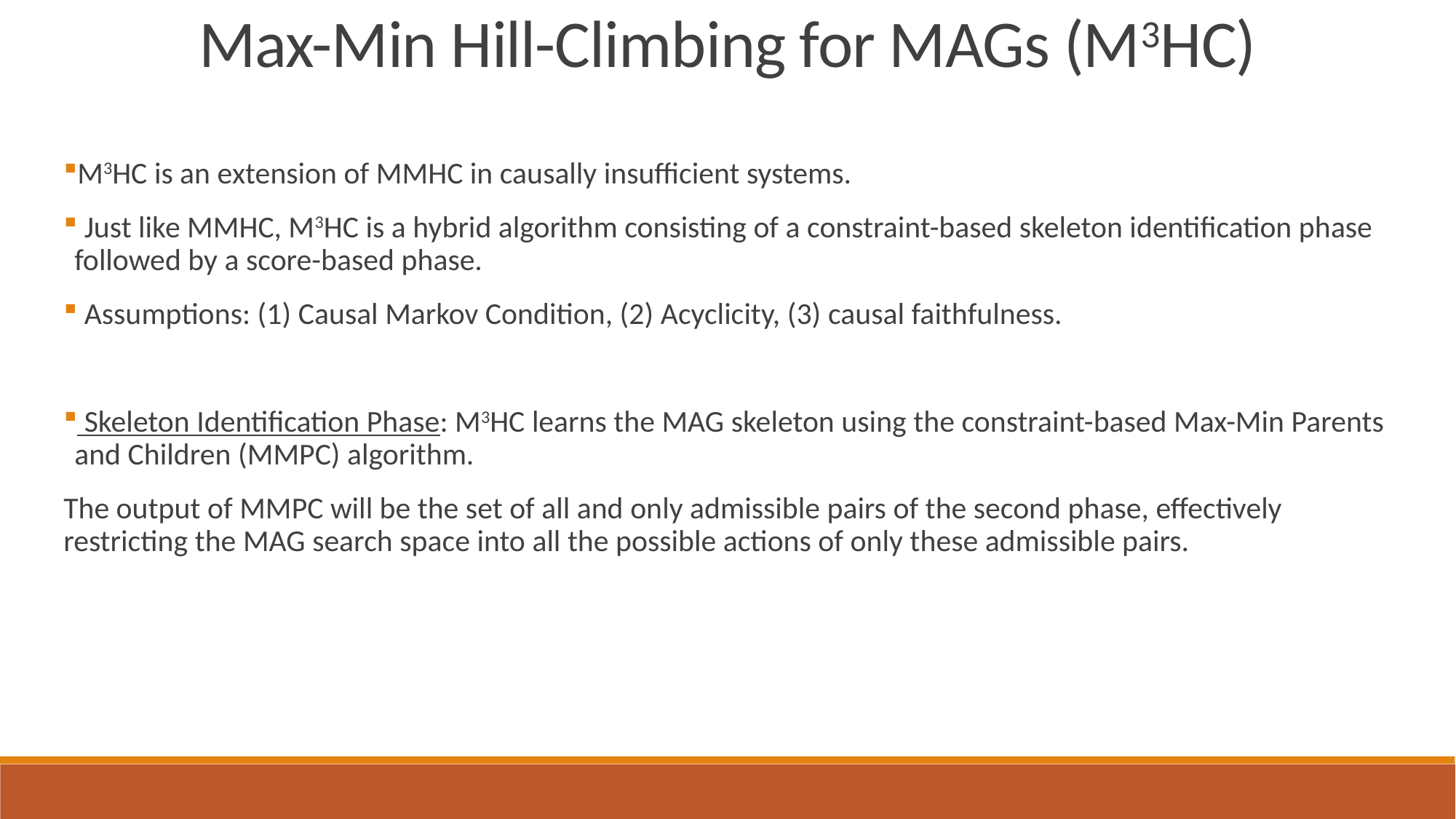

Max-Min Hill-Climbing for MAGs (M3HC)
M3HC is an extension of MMHC in causally insufficient systems.
 Just like MMHC, M3HC is a hybrid algorithm consisting of a constraint-based skeleton identification phase followed by a score-based phase.
 Assumptions: (1) Causal Markov Condition, (2) Acyclicity, (3) causal faithfulness.

 Skeleton Identification Phase: M3HC learns the MAG skeleton using the constraint-based Max-Min Parents and Children (MMPC) algorithm.
The output of MMPC will be the set of all and only admissible pairs of the second phase, effectively restricting the MAG search space into all the possible actions of only these admissible pairs.